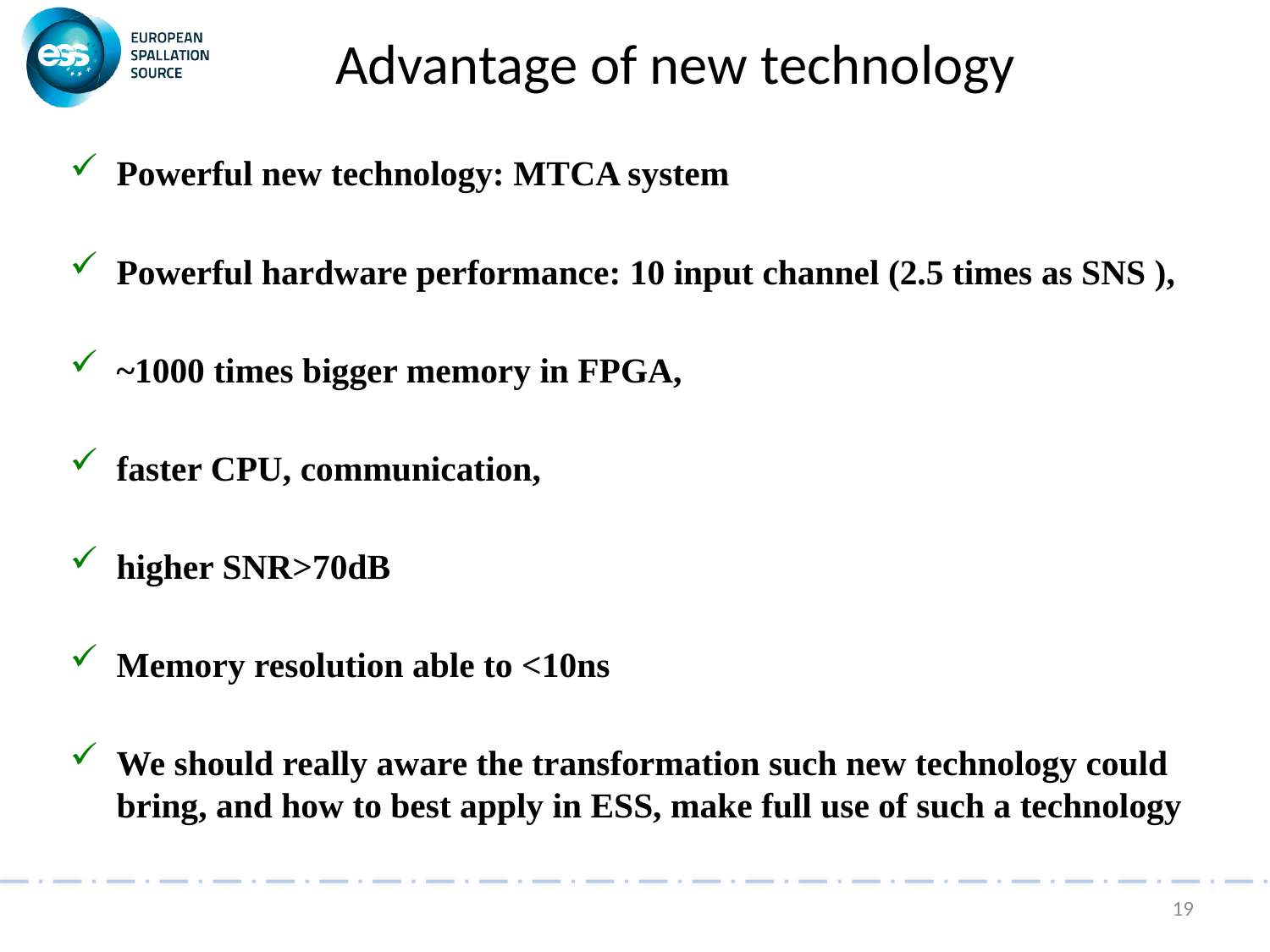

# Advantage of new technology
Powerful new technology: MTCA system

Powerful hardware performance: 10 input channel (2.5 times as SNS ),

~1000 times bigger memory in FPGA,

faster CPU, communication,

higher SNR>70dB

Memory resolution able to <10ns

We should really aware the transformation such new technology could bring, and how to best apply in ESS, make full use of such a technology

19